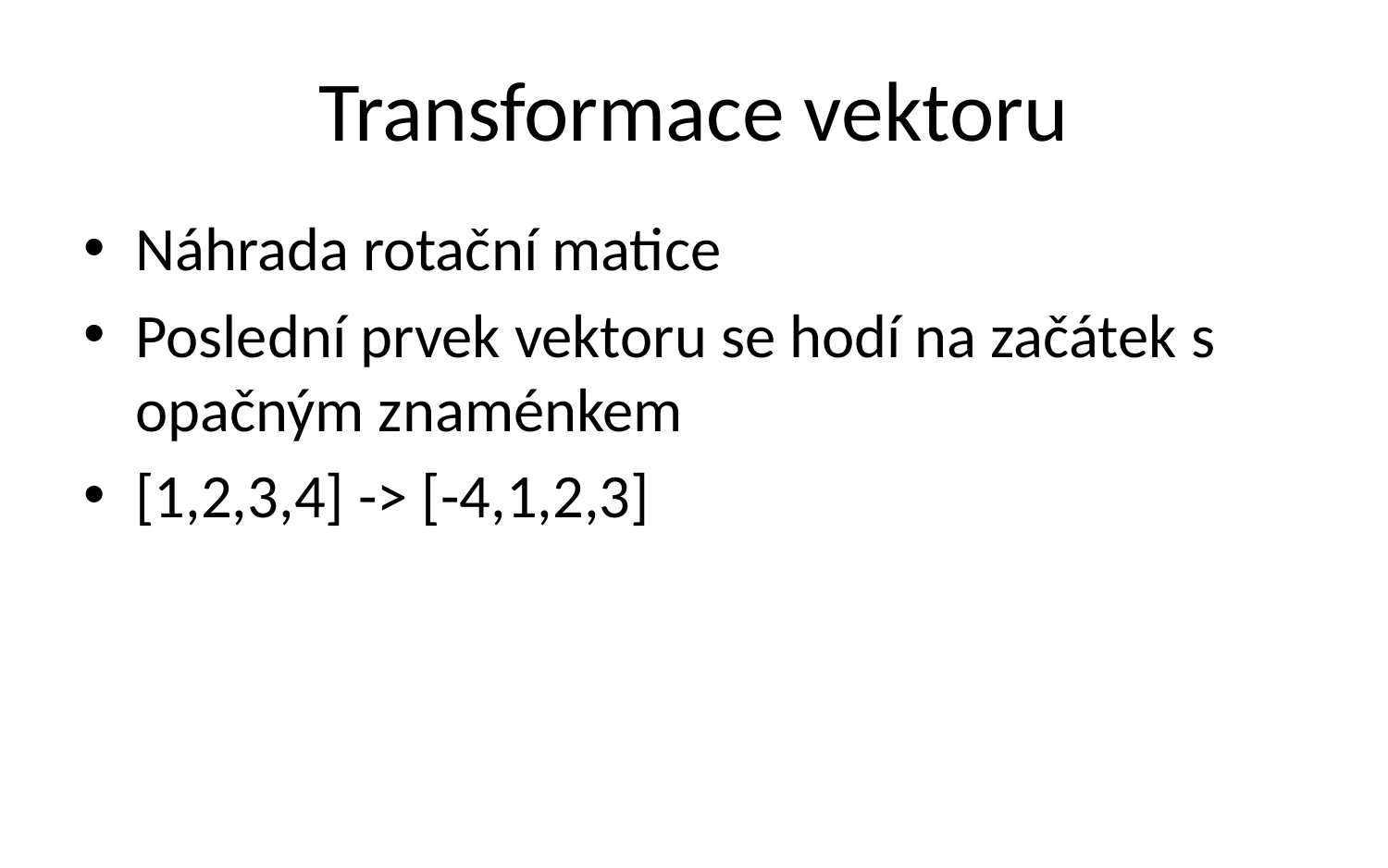

# Transformace vektoru
Náhrada rotační matice
Poslední prvek vektoru se hodí na začátek s opačným znaménkem
[1,2,3,4] -> [-4,1,2,3]